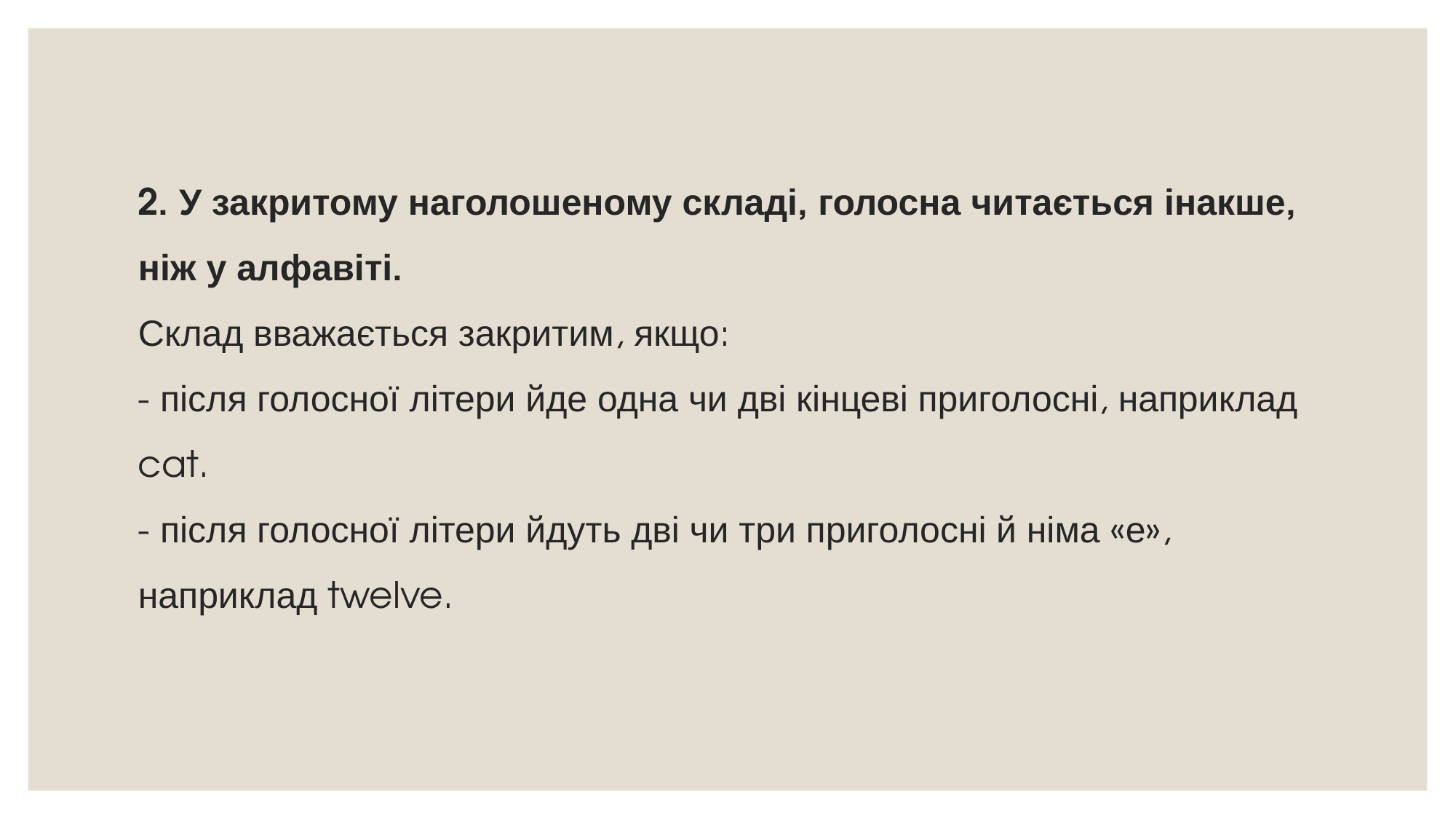

# 2. У закритому наголошеному складі, голосна читається інакше, ніж у алфавіті. Склад вважається закритим, якщо: - після голосної літери йде одна чи дві кінцеві приголосні, наприклад cat. - після голосної літери йдуть дві чи три приголосні й німа «е», наприклад twelve.